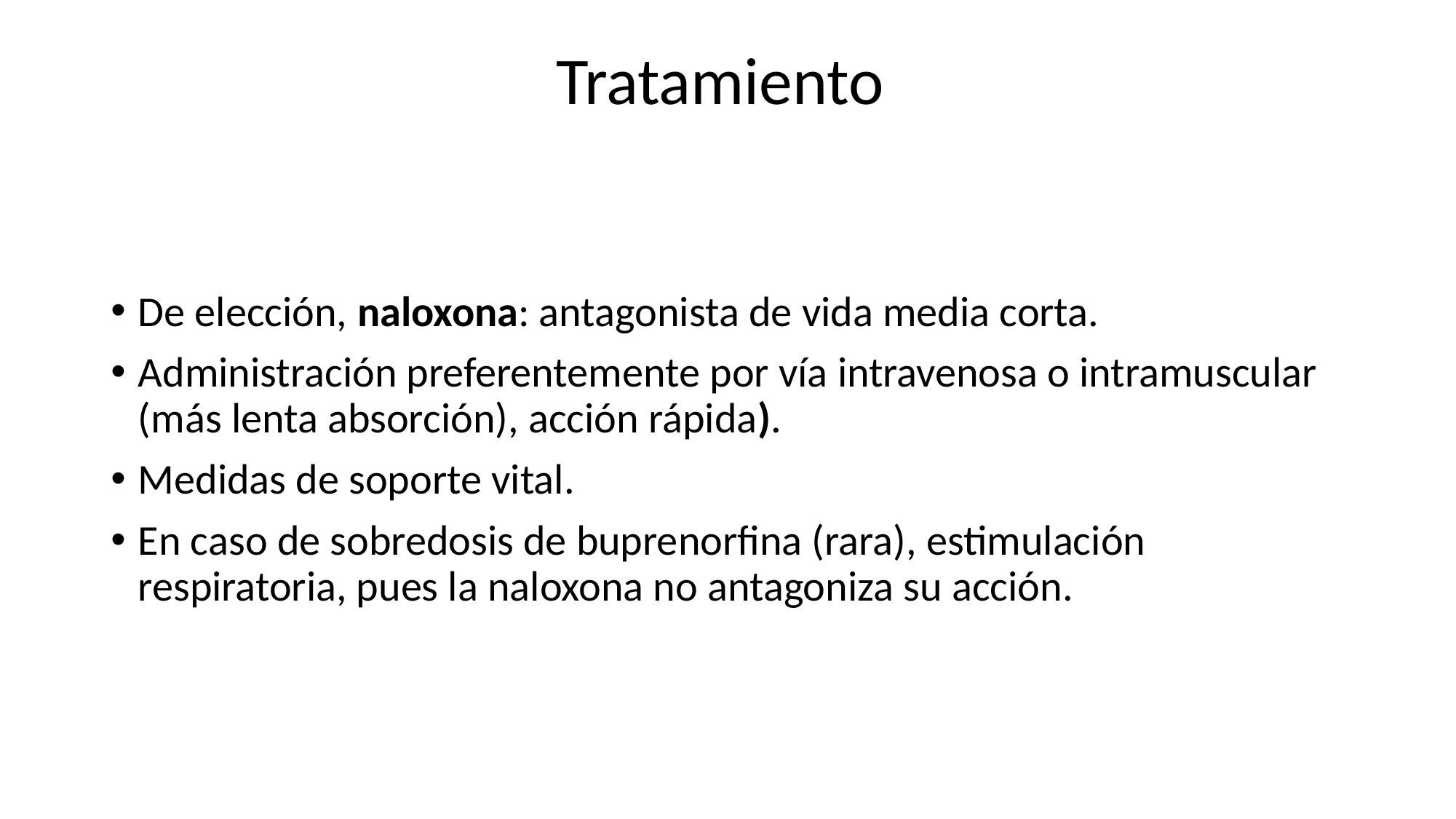

# Tratamiento

De elección, naloxona: antagonista de vida media corta.
Administración preferentemente por vía intravenosa o intramuscular (más lenta absorción), acción rápida).
Medidas de soporte vital.
En caso de sobredosis de buprenorfina (rara), estimulación respiratoria, pues la naloxona no antagoniza su acción.